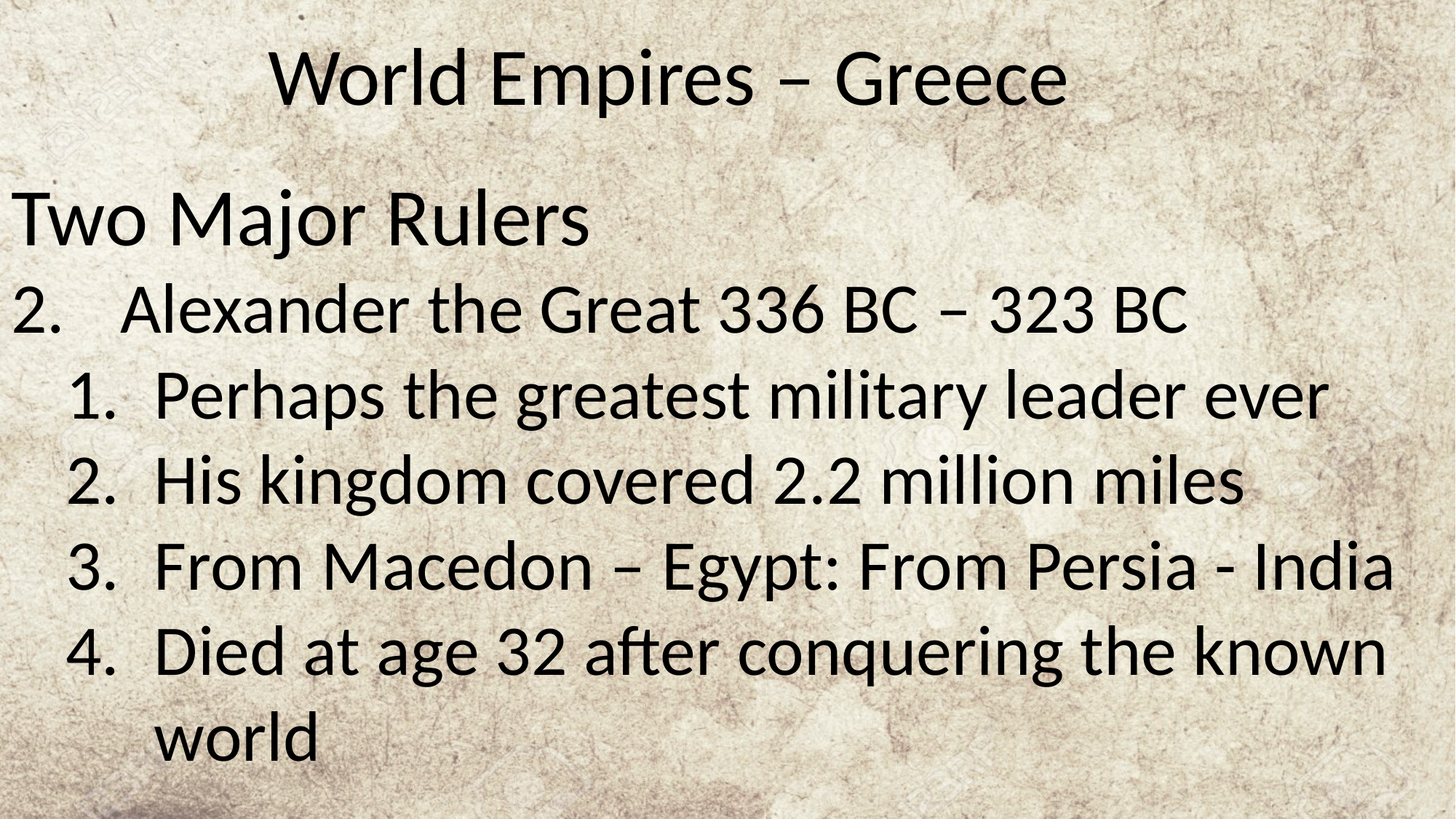

# World Empires – Greece
Two Major Rulers
Alexander the Great 336 BC – 323 BC
Perhaps the greatest military leader ever
His kingdom covered 2.2 million miles
From Macedon – Egypt: From Persia - India
Died at age 32 after conquering the known world